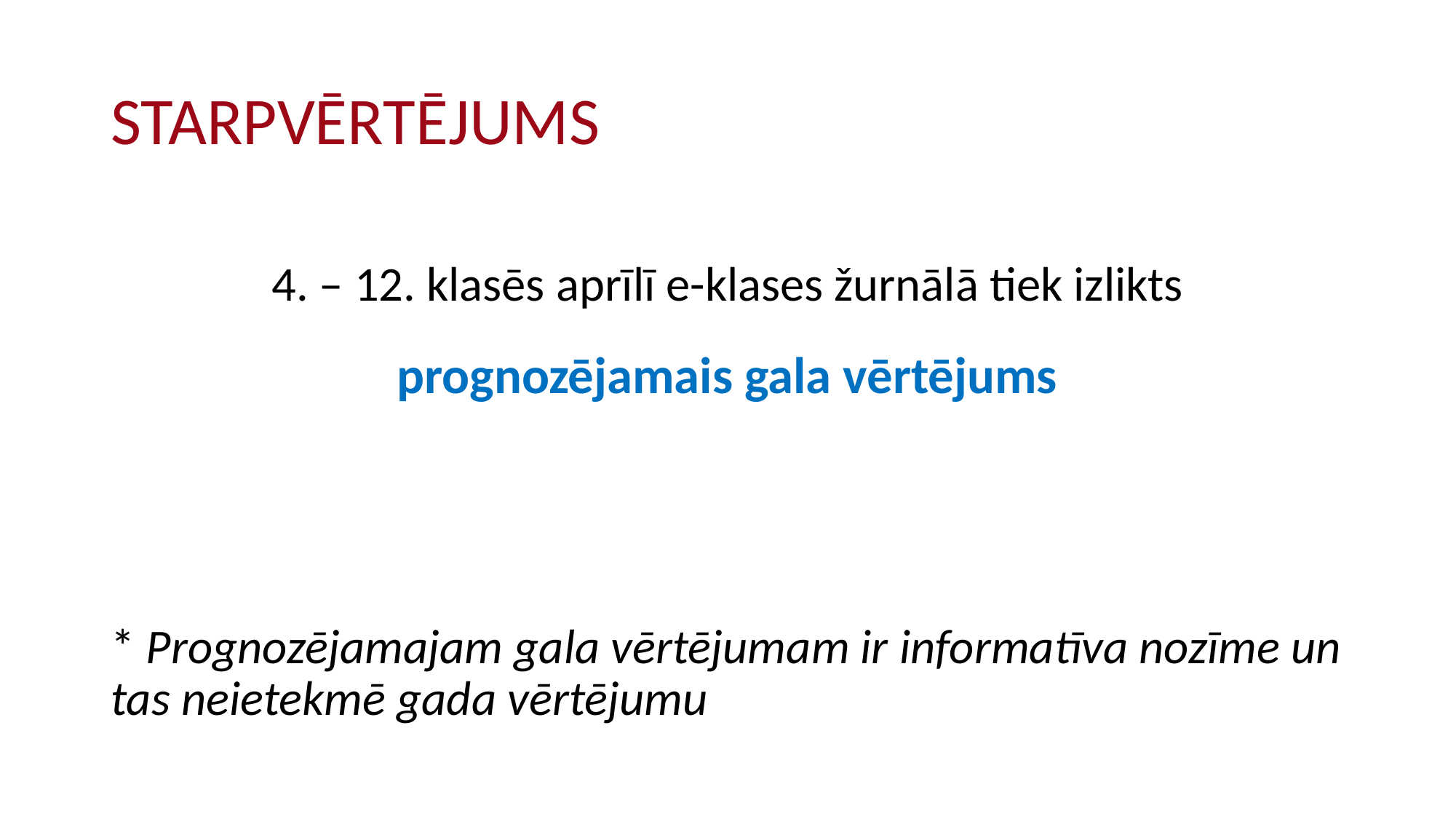

# STARPVĒRTĒJUMS
4. – 12. klasēs aprīlī e-klases žurnālā tiek izlikts prognozējamais gala vērtējums

* Prognozējamajam gala vērtējumam ir informatīva nozīme un tas neietekmē gada vērtējumu